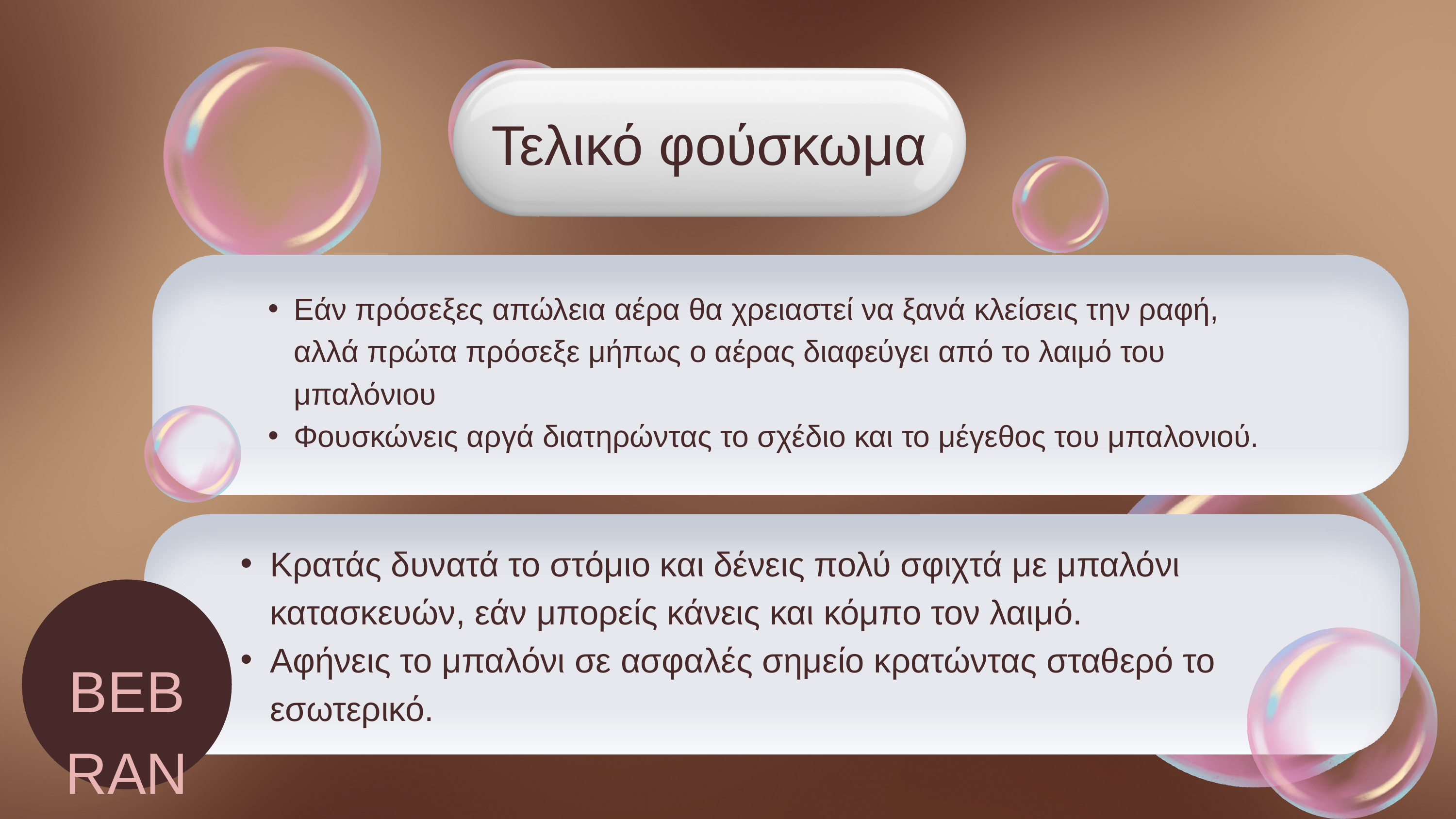

Τελικό φούσκωμα

Εάν πρόσεξες απώλεια αέρα θα χρειαστεί να ξανά κλείσεις την ραφή, αλλά πρώτα πρόσεξε μήπως ο αέρας διαφεύγει από το λαιμό του μπαλόνιου
Φουσκώνεις αργά διατηρώντας το σχέδιο και το μέγεθος του μπαλονιού.

Κρατάς δυνατά το στόμιο και δένεις πολύ σφιχτά με μπαλόνι κατασκευών, εάν μπορείς κάνεις και κόμπο τον λαιμό.
Αφήνεις το μπαλόνι σε ασφαλές σημείο κρατώντας σταθερό το εσωτερικό.

Event Planning & Styling
BEBRAND